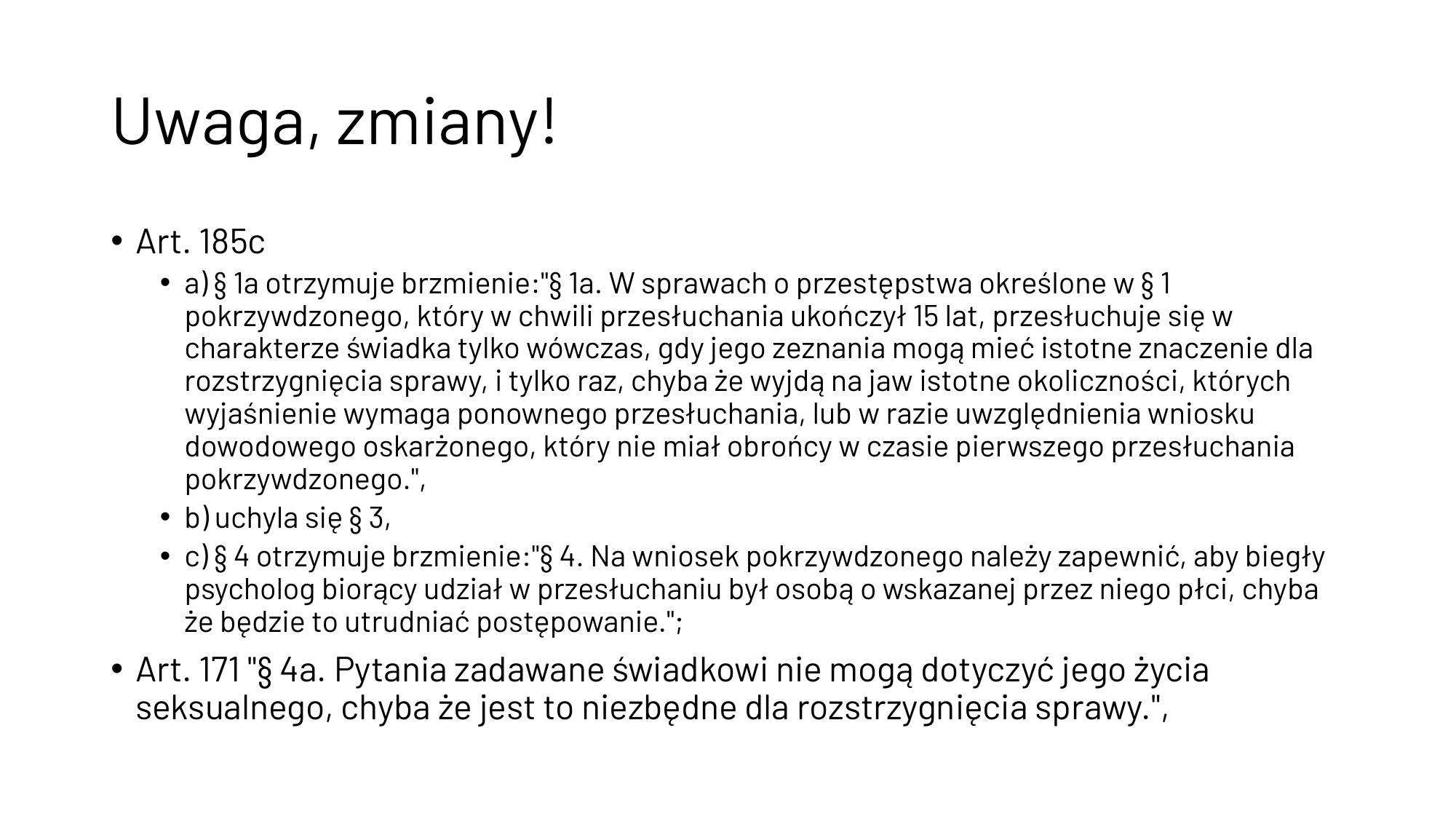

# Uwaga, zmiany!
Art. 185c
a) § 1a otrzymuje brzmienie:"§ 1a. W sprawach o przestępstwa określone w § 1 pokrzywdzonego, który w chwili przesłuchania ukończył 15 lat, przesłuchuje się w charakterze świadka tylko wówczas, gdy jego zeznania mogą mieć istotne znaczenie dla rozstrzygnięcia sprawy, i tylko raz, chyba że wyjdą na jaw istotne okoliczności, których wyjaśnienie wymaga ponownego przesłuchania, lub w razie uwzględnienia wniosku dowodowego oskarżonego, który nie miał obrońcy w czasie pierwszego przesłuchania pokrzywdzonego.",
b) uchyla się § 3,
c) § 4 otrzymuje brzmienie:"§ 4. Na wniosek pokrzywdzonego należy zapewnić, aby biegły psycholog biorący udział w przesłuchaniu był osobą o wskazanej przez niego płci, chyba że będzie to utrudniać postępowanie.";
Art. 171 "§ 4a. Pytania zadawane świadkowi nie mogą dotyczyć jego życia seksualnego, chyba że jest to niezbędne dla rozstrzygnięcia sprawy.",